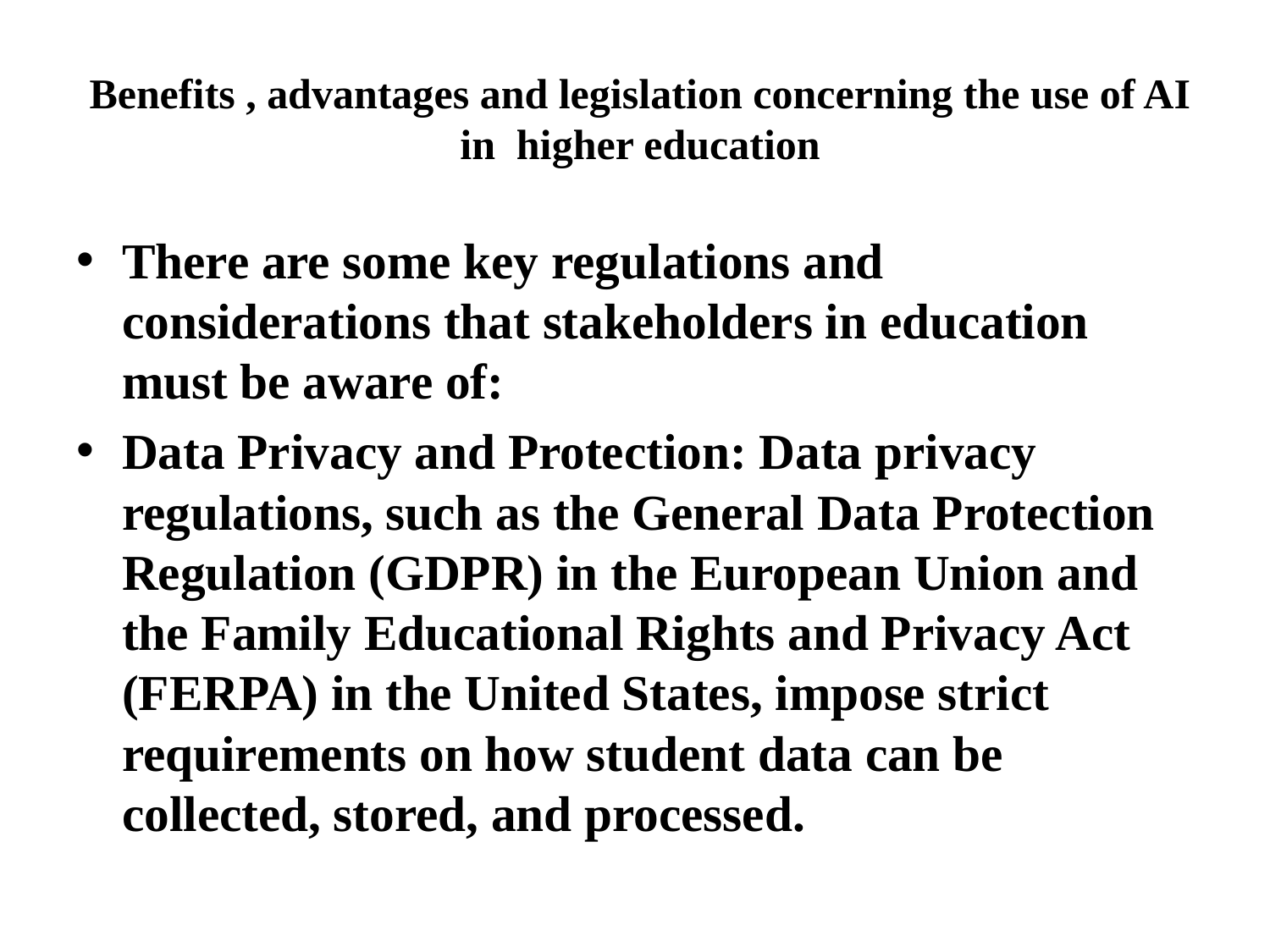

# Benefits , advantages and legislation concerning the use of AI  in  higher education
There are some key regulations and considerations that stakeholders in education must be aware of:
Data Privacy and Protection: Data privacy regulations, such as the General Data Protection Regulation (GDPR) in the European Union and the Family Educational Rights and Privacy Act (FERPA) in the United States, impose strict requirements on how student data can be collected, stored, and processed.